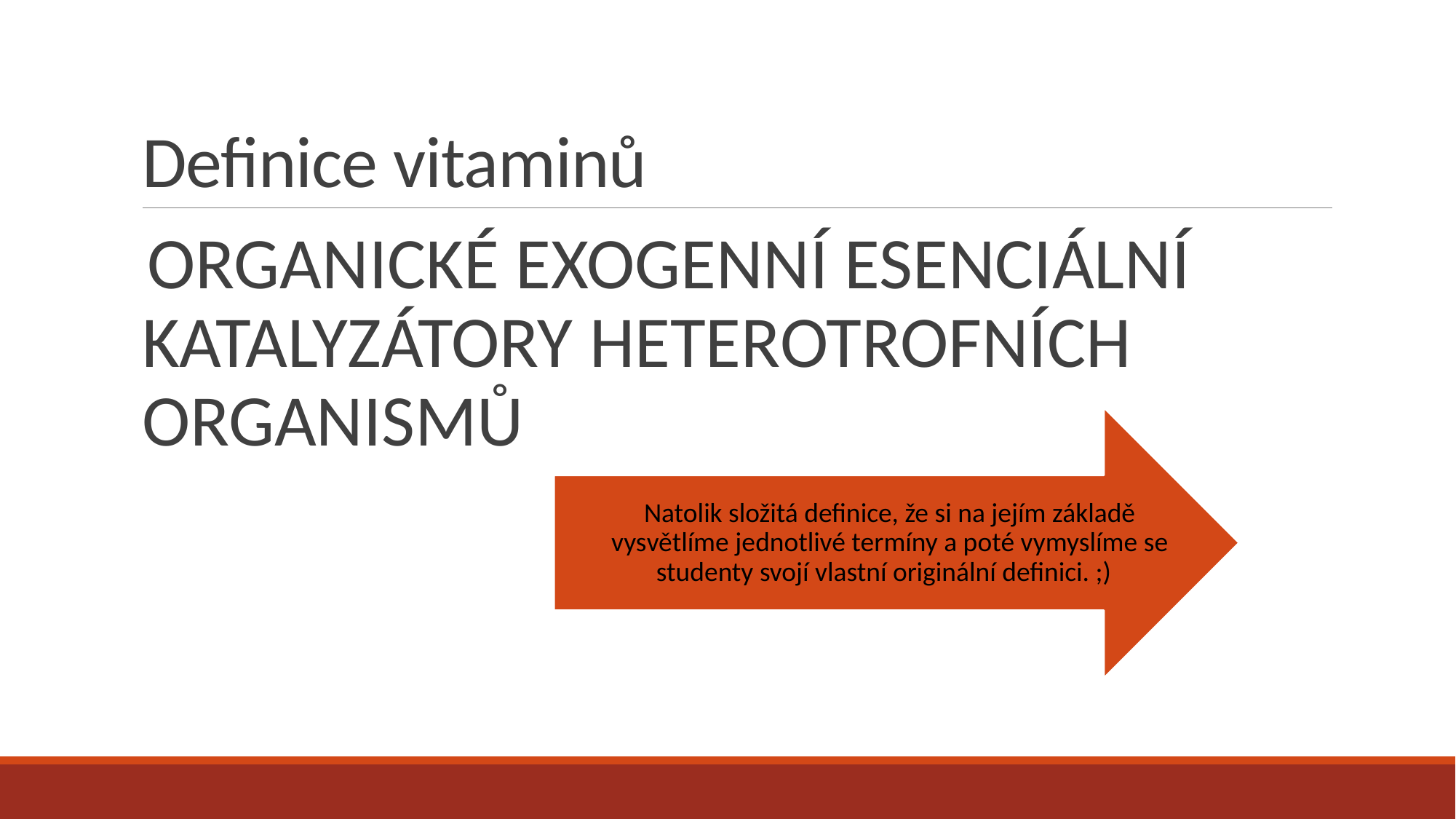

# Definice vitaminů
ORGANICKÉ EXOGENNÍ ESENCIÁLNÍ KATALYZÁTORY HETEROTROFNÍCH ORGANISMŮ
Natolik složitá definice, že si na jejím základě vysvětlíme jednotlivé termíny a poté vymyslíme se studenty svojí vlastní originální definici. ;)